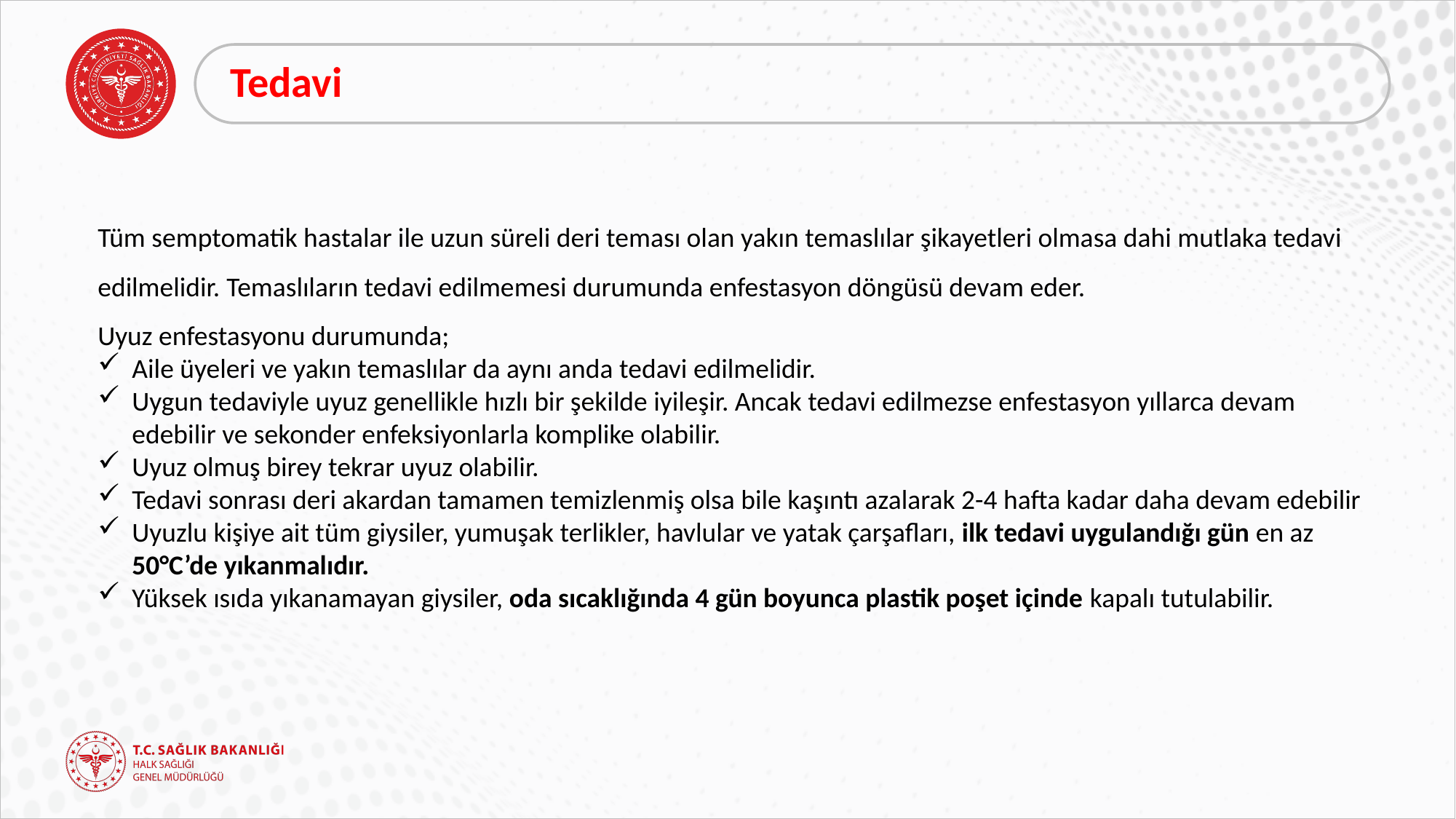

# Tedavi
Tüm semptomatik hastalar ile uzun süreli deri teması olan yakın temaslılar şikayetleri olmasa dahi mutlaka tedavi edilmelidir. Temaslıların tedavi edilmemesi durumunda enfestasyon döngüsü devam eder.
Uyuz enfestasyonu durumunda;
Aile üyeleri ve yakın temaslılar da aynı anda tedavi edilmelidir.
Uygun tedaviyle uyuz genellikle hızlı bir şekilde iyileşir. Ancak tedavi edilmezse enfestasyon yıllarca devam edebilir ve sekonder enfeksiyonlarla komplike olabilir.
Uyuz olmuş birey tekrar uyuz olabilir.
Tedavi sonrası deri akardan tamamen temizlenmiş olsa bile kaşıntı azalarak 2-4 hafta kadar daha devam edebilir
Uyuzlu kişiye ait tüm giysiler, yumuşak terlikler, havlular ve yatak çarşafları, ilk tedavi uygulandığı gün en az 50°C’de yıkanmalıdır.
Yüksek ısıda yıkanamayan giysiler, oda sıcaklığında 4 gün boyunca plastik poşet içinde kapalı tutulabilir.

8